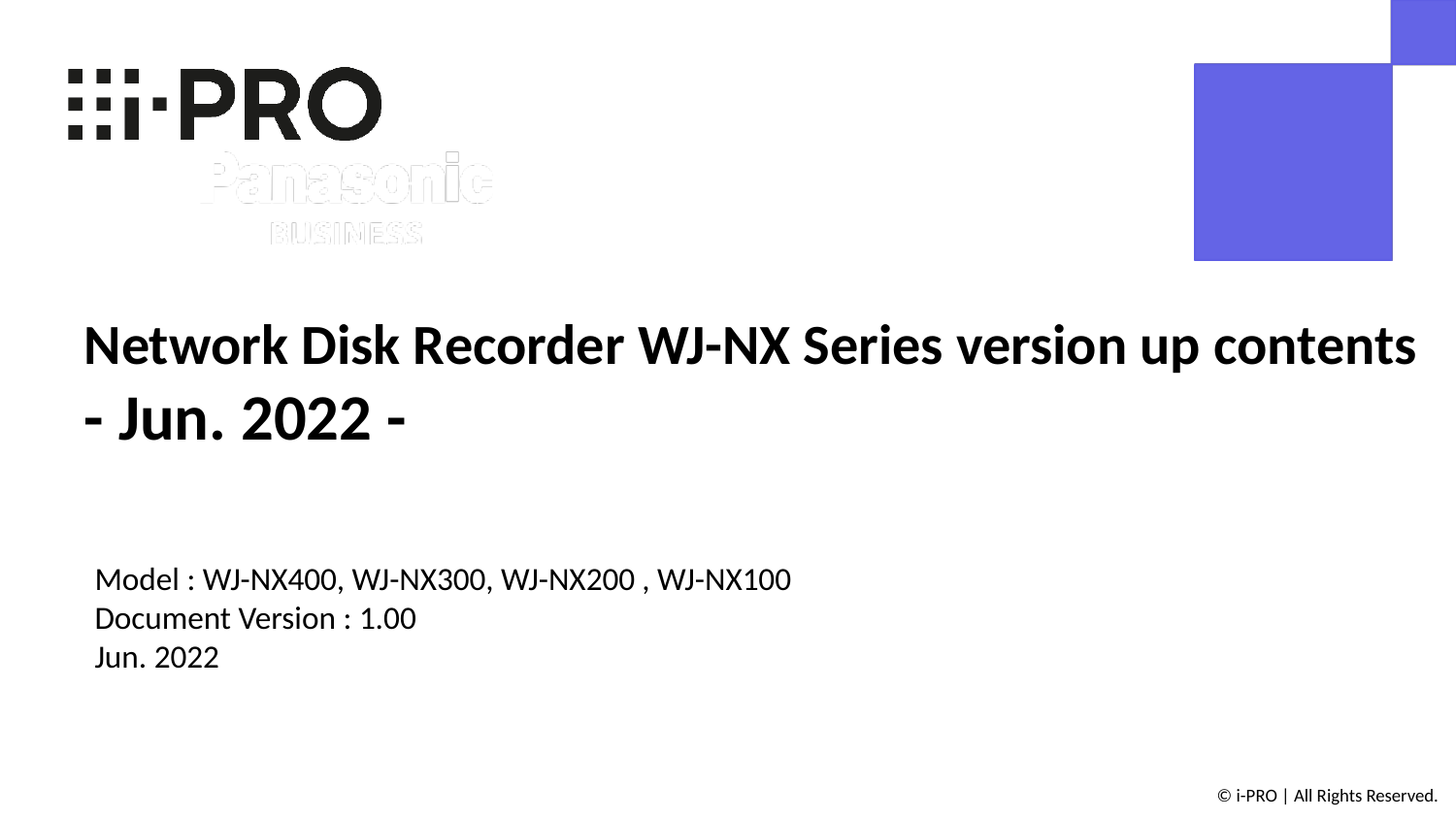

Network Disk Recorder WJ-NX Series version up contents
- Jun. 2022 -
Model : WJ-NX400, WJ-NX300, WJ-NX200 , WJ-NX100
Document Version : 1.00
Jun. 2022